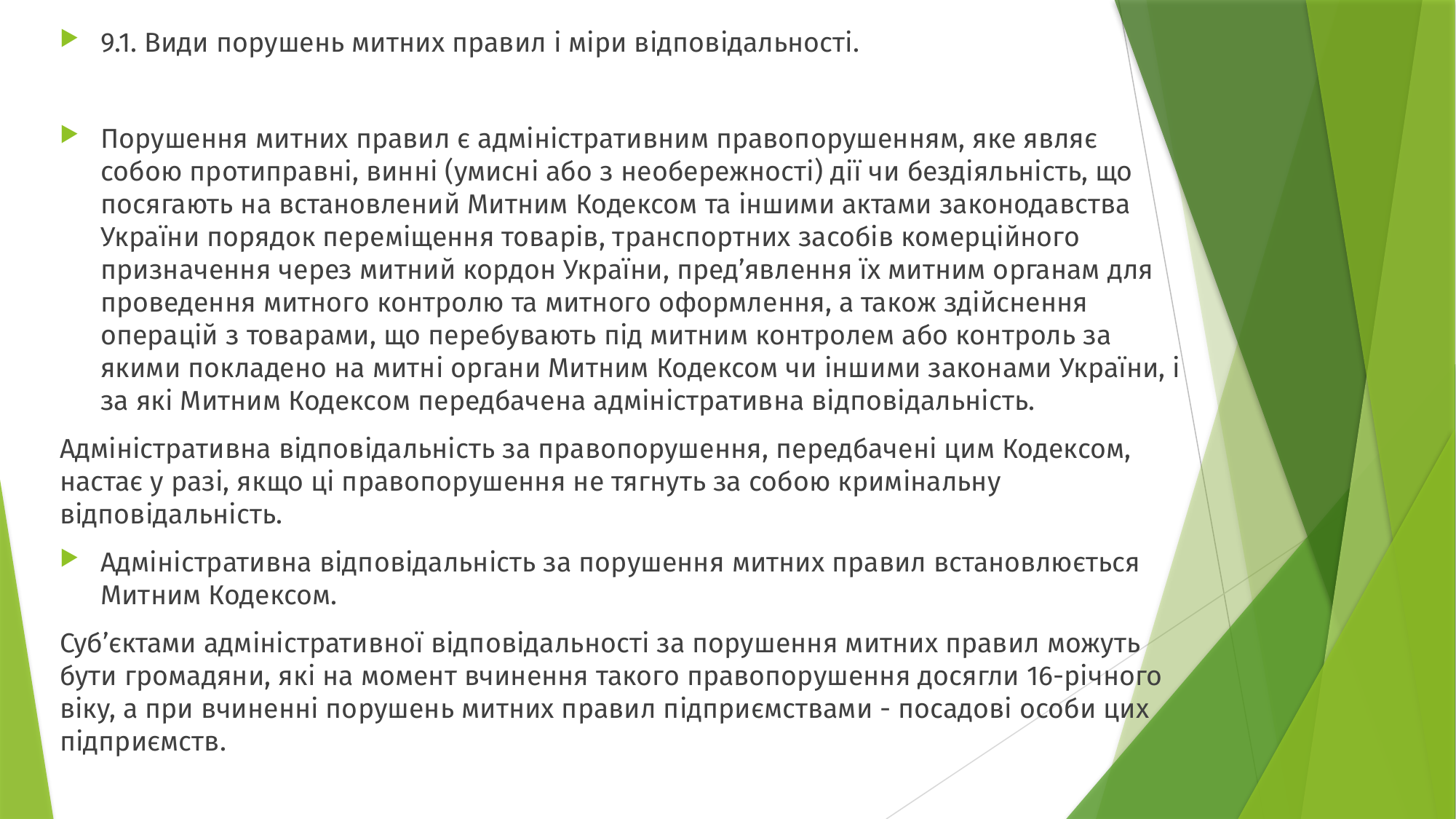

9.1. Види порушень митних правил і міри відповідальності.

Порушення митних правил є адміністративним правопорушенням, яке являє собою протиправні, винні (умисні або з необережності) дії чи бездіяльність, що посягають на встановлений Митним Кодексом та іншими актами законодавства України порядок переміщення товарів, транспортних засобів комерційного призначення через митний кордон України, пред’явлення їх митним органам для проведення митного контролю та митного оформлення, а також здійснення операцій з товарами, що перебувають під митним контролем або контроль за якими покладено на митні органи Митним Кодексом чи іншими законами України, і за які Митним Кодексом передбачена адміністративна відповідальність.
Адміністративна відповідальність за правопорушення, передбачені цим Кодексом, настає у разі, якщо ці правопорушення не тягнуть за собою кримінальну відповідальність.
Адміністративна відповідальність за порушення митних правил встановлюється Митним Кодексом.
Суб’єктами адміністративної відповідальності за порушення митних правил можуть бути громадяни, які на момент вчинення такого правопорушення досягли 16-річного віку, а при вчиненні порушень митних правил підприємствами - посадові особи цих підприємств.